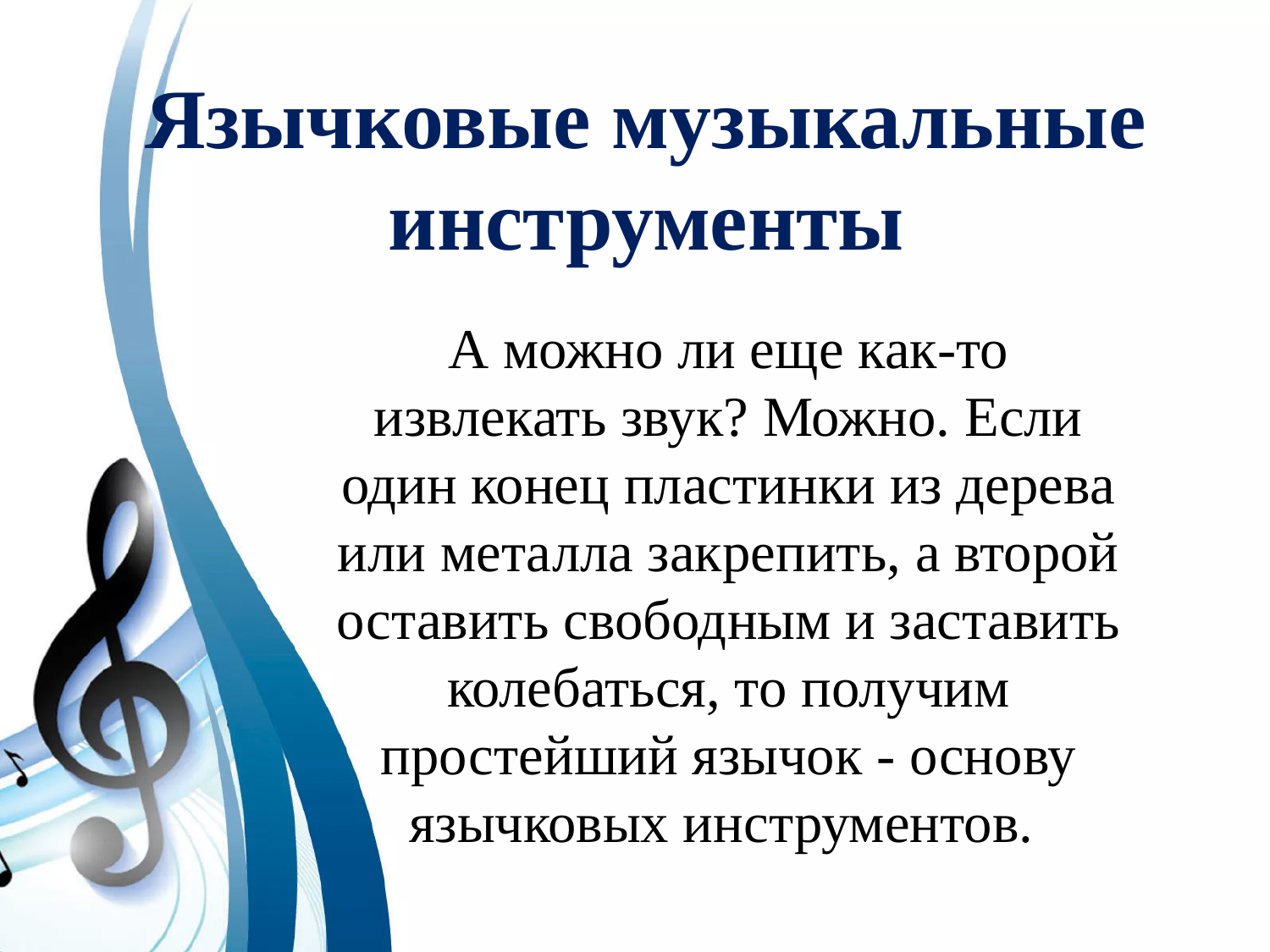

# Язычковые музыкальные инструменты
А можно ли еще как-то извлекать звук? Можно. Если один конец пластинки из дерева или металла закрепить, а второй оставить свободным и заставить колебаться, то получим простейший язычок - основу язычковых инструментов.